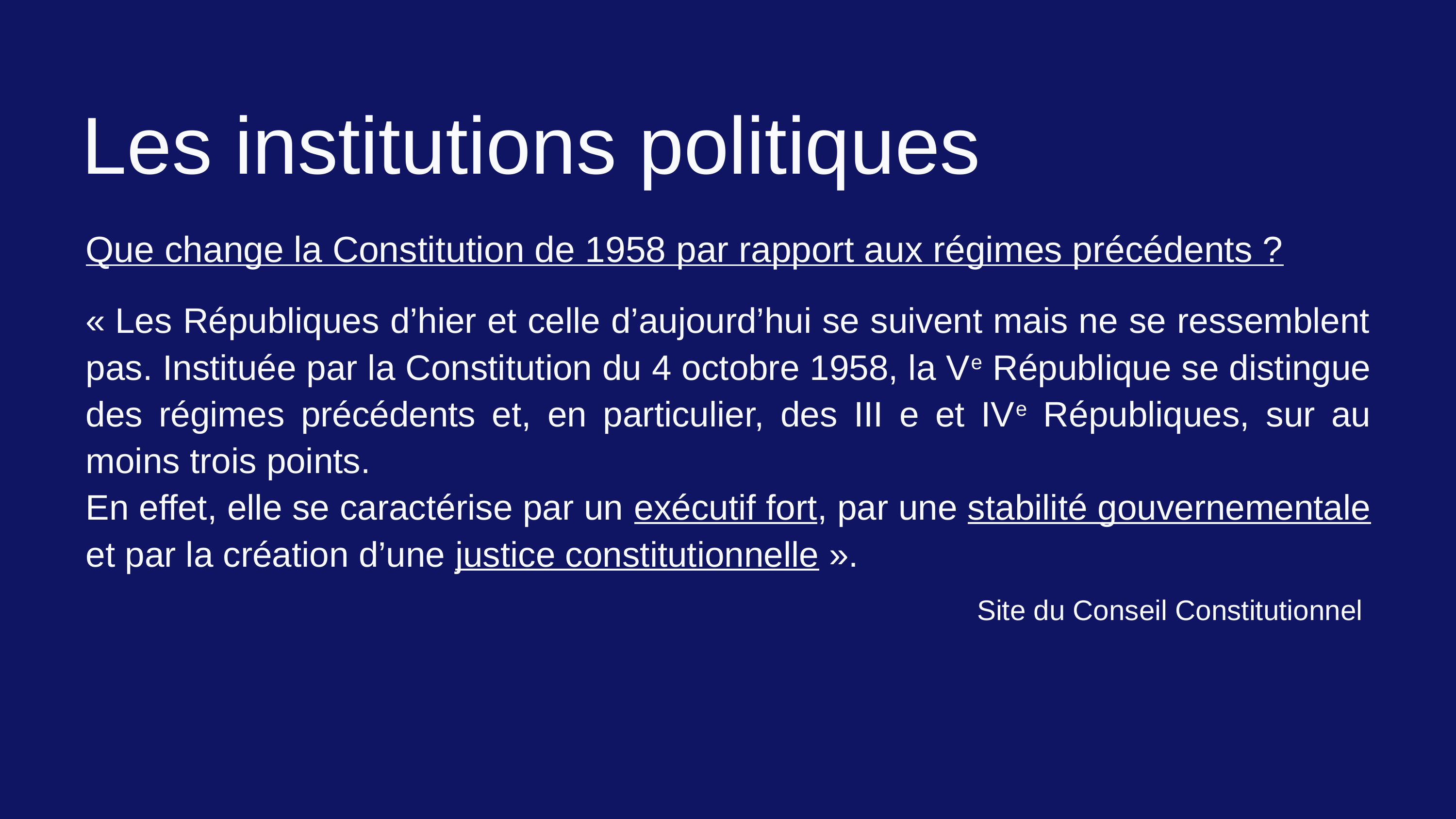

Les institutions politiques
Que change la Constitution de 1958 par rapport aux régimes précédents ?
« Les Républiques d’hier et celle d’aujourd’hui se suivent mais ne se ressemblent pas. Instituée par la Constitution du 4 octobre 1958, la Ve République se distingue des régimes précédents et, en particulier, des III e et IVe Républiques, sur au moins trois points.
En effet, elle se caractérise par un exécutif fort, par une stabilité gouvernementale et par la création d’une justice constitutionnelle ».
Site du Conseil Constitutionnel